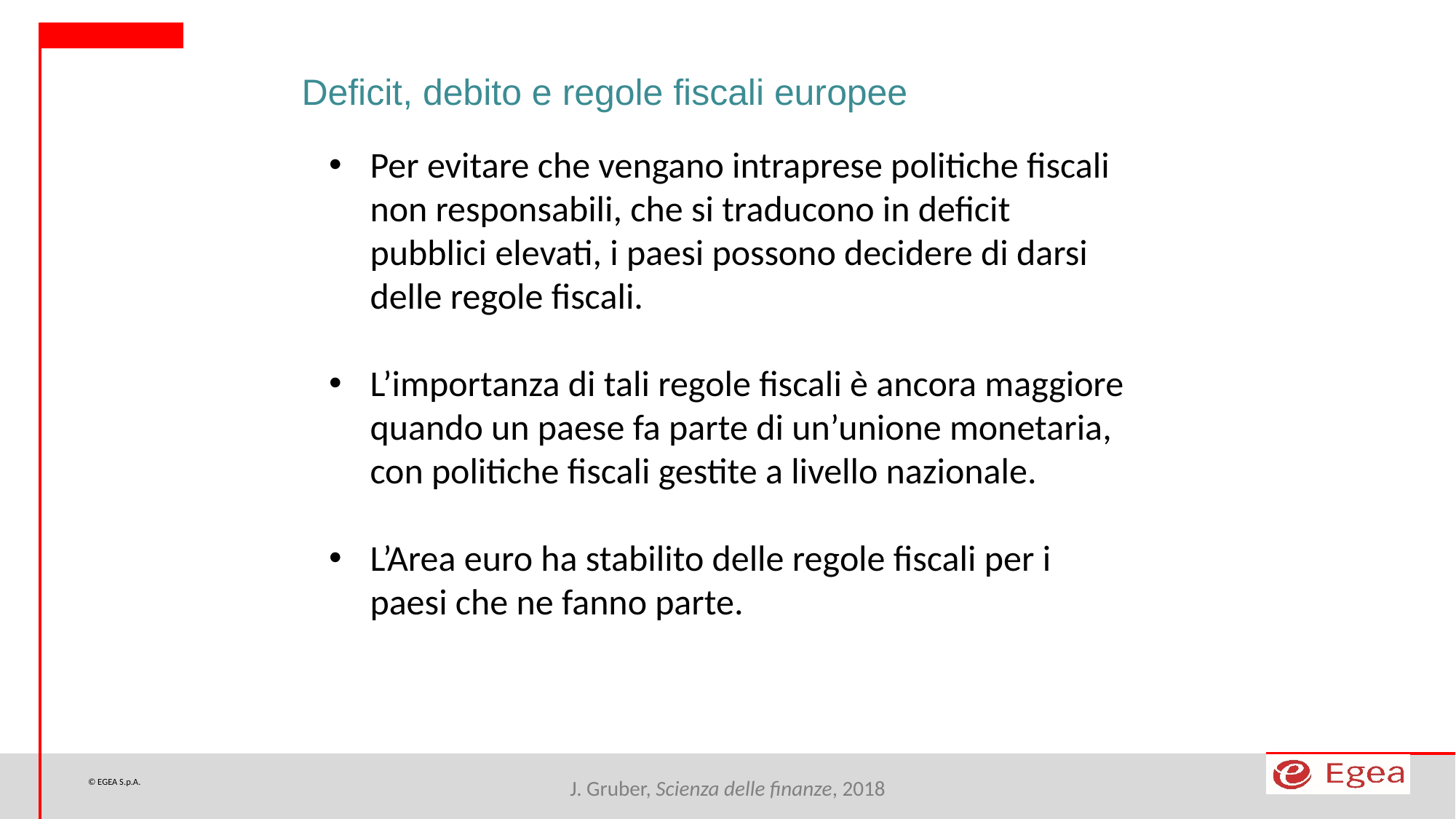

Deficit, debito e regole fiscali europee
Per evitare che vengano intraprese politiche fiscali non responsabili, che si traducono in deficit pubblici elevati, i paesi possono decidere di darsi delle regole fiscali.

L’importanza di tali regole fiscali è ancora maggiore quando un paese fa parte di un’unione monetaria, con politiche fiscali gestite a livello nazionale.

L’Area euro ha stabilito delle regole fiscali per i paesi che ne fanno parte.